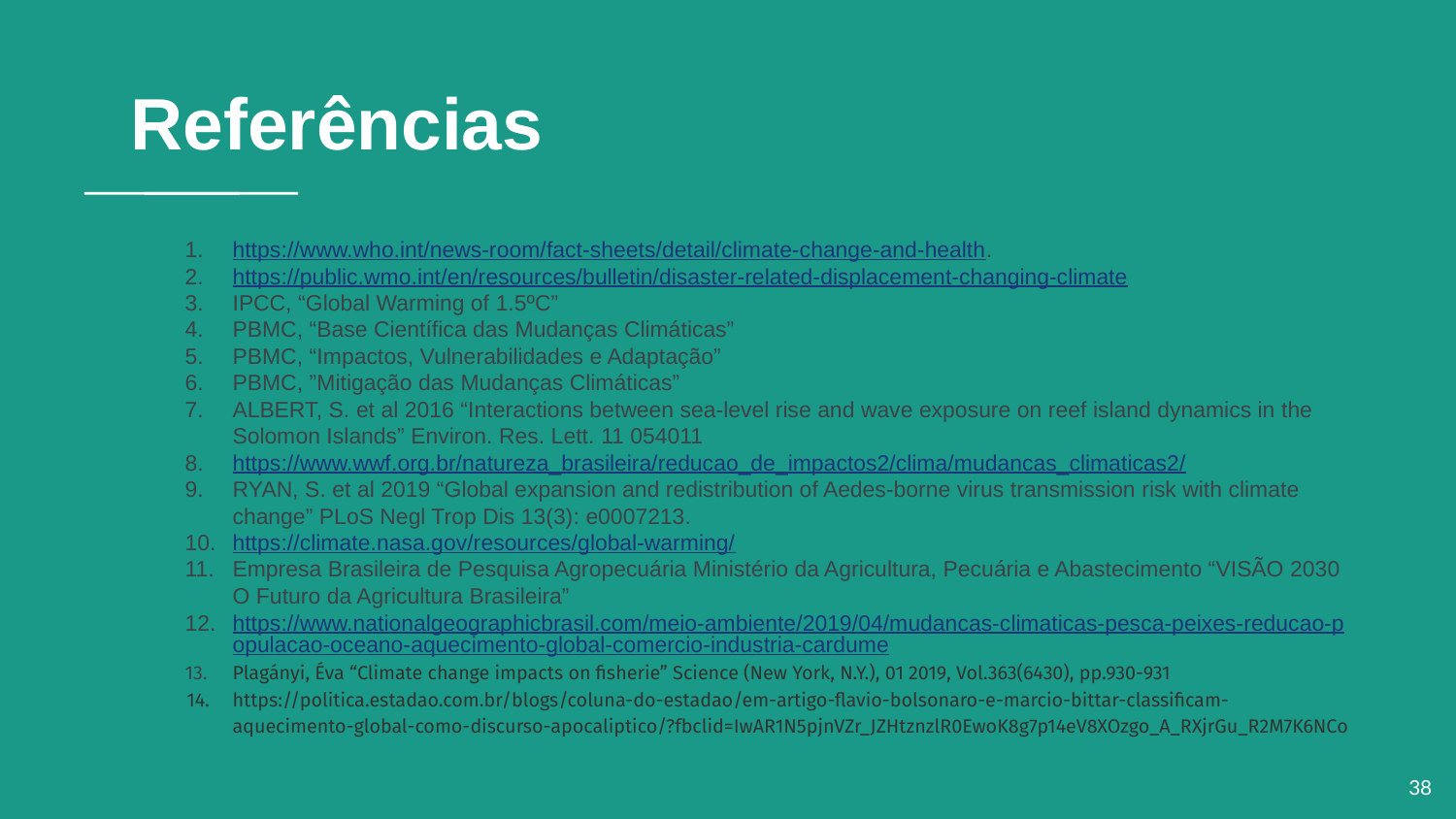

# Referências
https://www.who.int/news-room/fact-sheets/detail/climate-change-and-health.
https://public.wmo.int/en/resources/bulletin/disaster-related-displacement-changing-climate
IPCC, “Global Warming of 1.5ºC”
PBMC, “Base Científica das Mudanças Climáticas”
PBMC, “Impactos, Vulnerabilidades e Adaptação”
PBMC, ”Mitigação das Mudanças Climáticas”
ALBERT, S. et al 2016 “Interactions between sea-level rise and wave exposure on reef island dynamics in the Solomon Islands” Environ. Res. Lett. 11 054011
https://www.wwf.org.br/natureza_brasileira/reducao_de_impactos2/clima/mudancas_climaticas2/
RYAN, S. et al 2019 “Global expansion and redistribution of Aedes-borne virus transmission risk with climate change” PLoS Negl Trop Dis 13(3): e0007213.
https://climate.nasa.gov/resources/global-warming/
Empresa Brasileira de Pesquisa Agropecuária Ministério da Agricultura, Pecuária e Abastecimento “VISÃO 2030 O Futuro da Agricultura Brasileira”
https://www.nationalgeographicbrasil.com/meio-ambiente/2019/04/mudancas-climaticas-pesca-peixes-reducao-populacao-oceano-aquecimento-global-comercio-industria-cardume
Plagányi, Éva “Climate change impacts on fisherie” Science (New York, N.Y.), 01 2019, Vol.363(6430), pp.930-931
https://politica.estadao.com.br/blogs/coluna-do-estadao/em-artigo-flavio-bolsonaro-e-marcio-bittar-classificam-aquecimento-global-como-discurso-apocaliptico/?fbclid=IwAR1N5pjnVZr_JZHtznzlR0EwoK8g7p14eV8XOzgo_A_RXjrGu_R2M7K6NCo

38